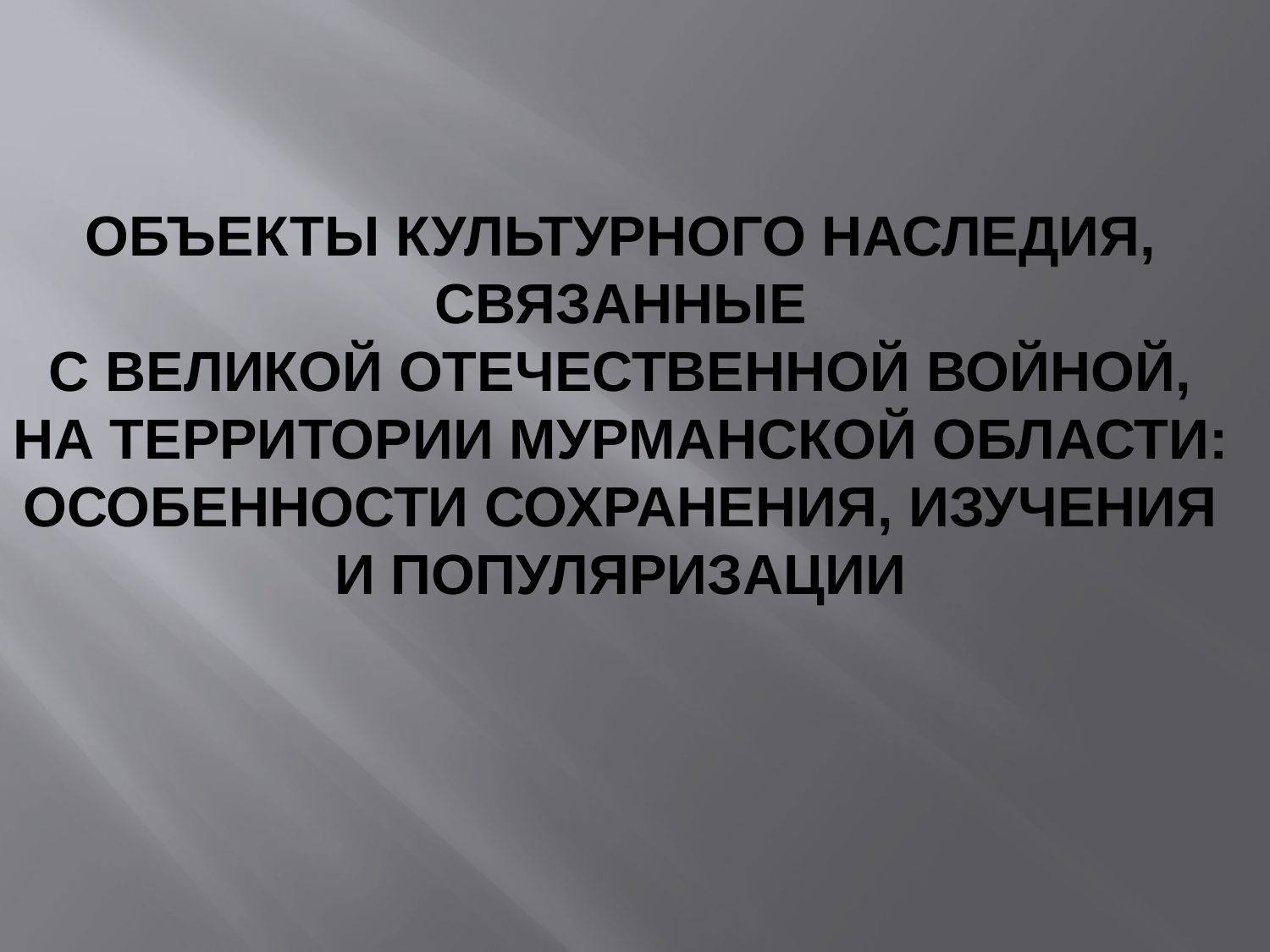

# Объекты культурного наследия, связанные с Великой Отечественной войной, на территории Мурманской области: особенности сохранения, изучения и популяризации